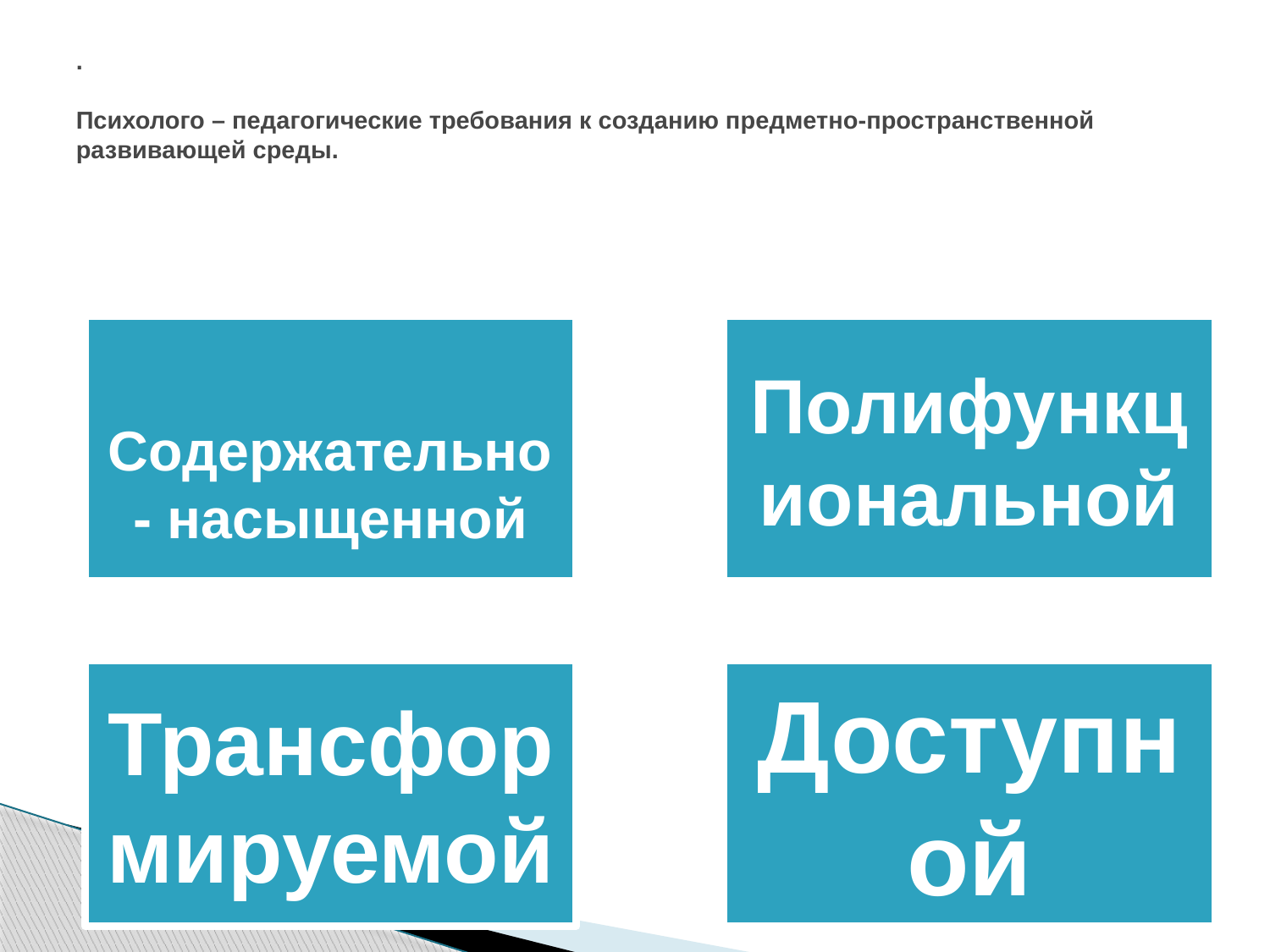

# . Психолого – педагогические требования к созданию предметно-пространственной развивающей среды.
 Содержательно- насыщенной
Полифункциональной
Трансформируемой
Доступной